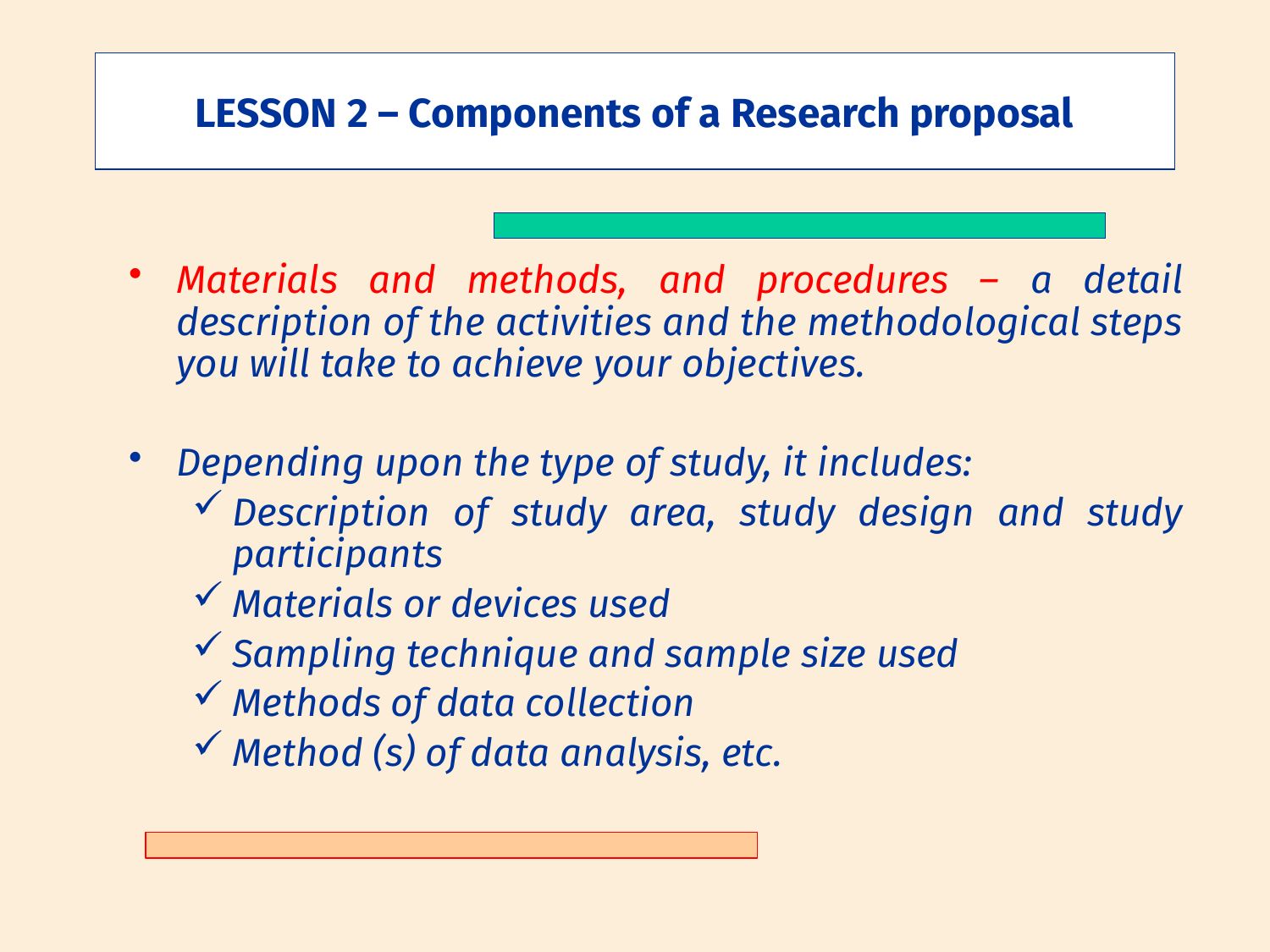

LESSON 2 – Components of a Research proposal
Materials and methods, and procedures – a detail description of the activities and the methodological steps you will take to achieve your objectives.

Depending upon the type of study, it includes:
Description of study area, study design and study participants
Materials or devices used
Sampling technique and sample size used
Methods of data collection
Method (s) of data analysis, etc.